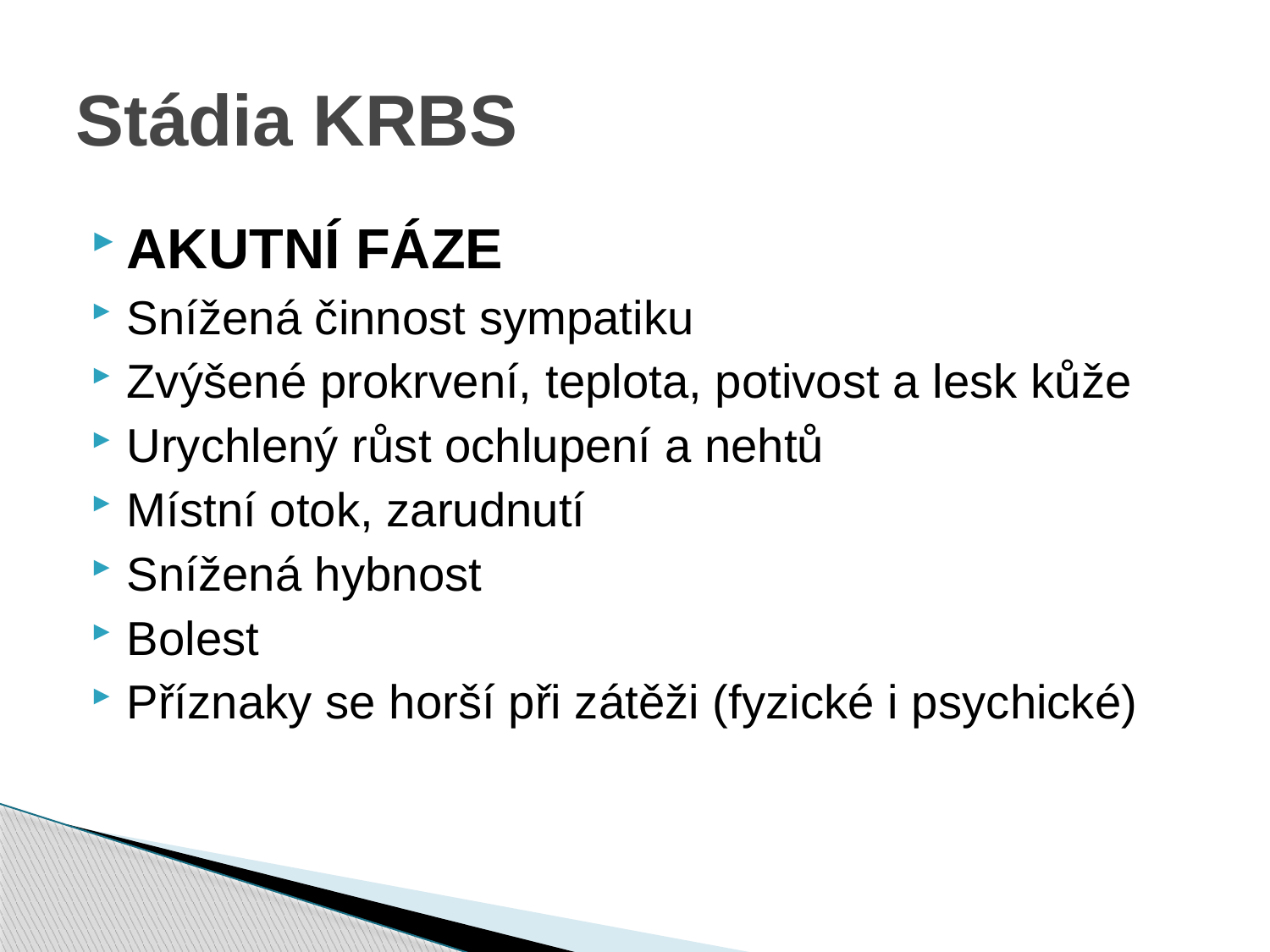

# Stádia KRBS
AKUTNÍ FÁZE
Snížená činnost sympatiku
Zvýšené prokrvení, teplota, potivost a lesk kůže
Urychlený růst ochlupení a nehtů
Místní otok, zarudnutí
Snížená hybnost
Bolest
Příznaky se horší při zátěži (fyzické i psychické)